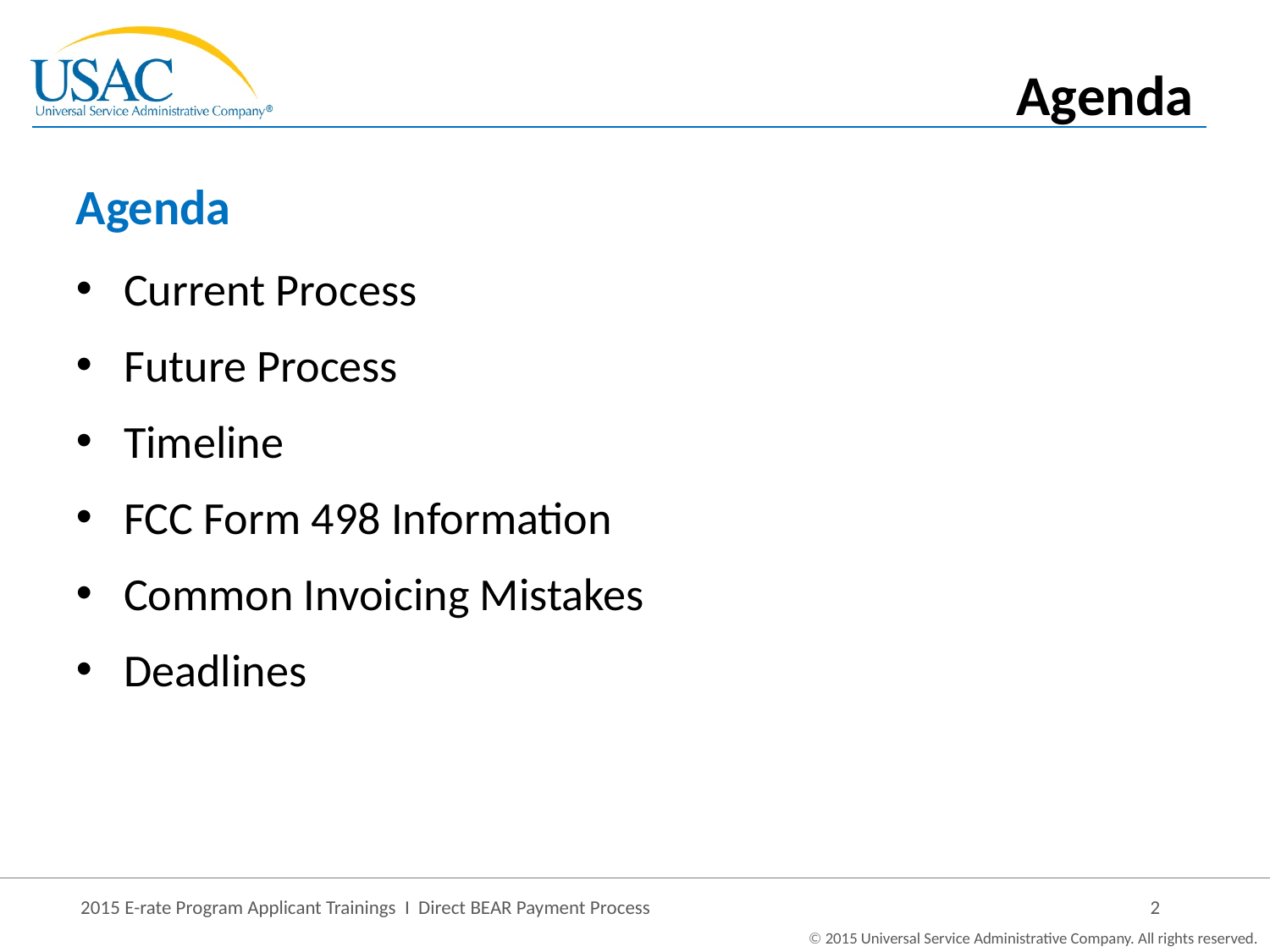

Agenda
# Agenda
Current Process
Future Process
Timeline
FCC Form 498 Information
Common Invoicing Mistakes
Deadlines